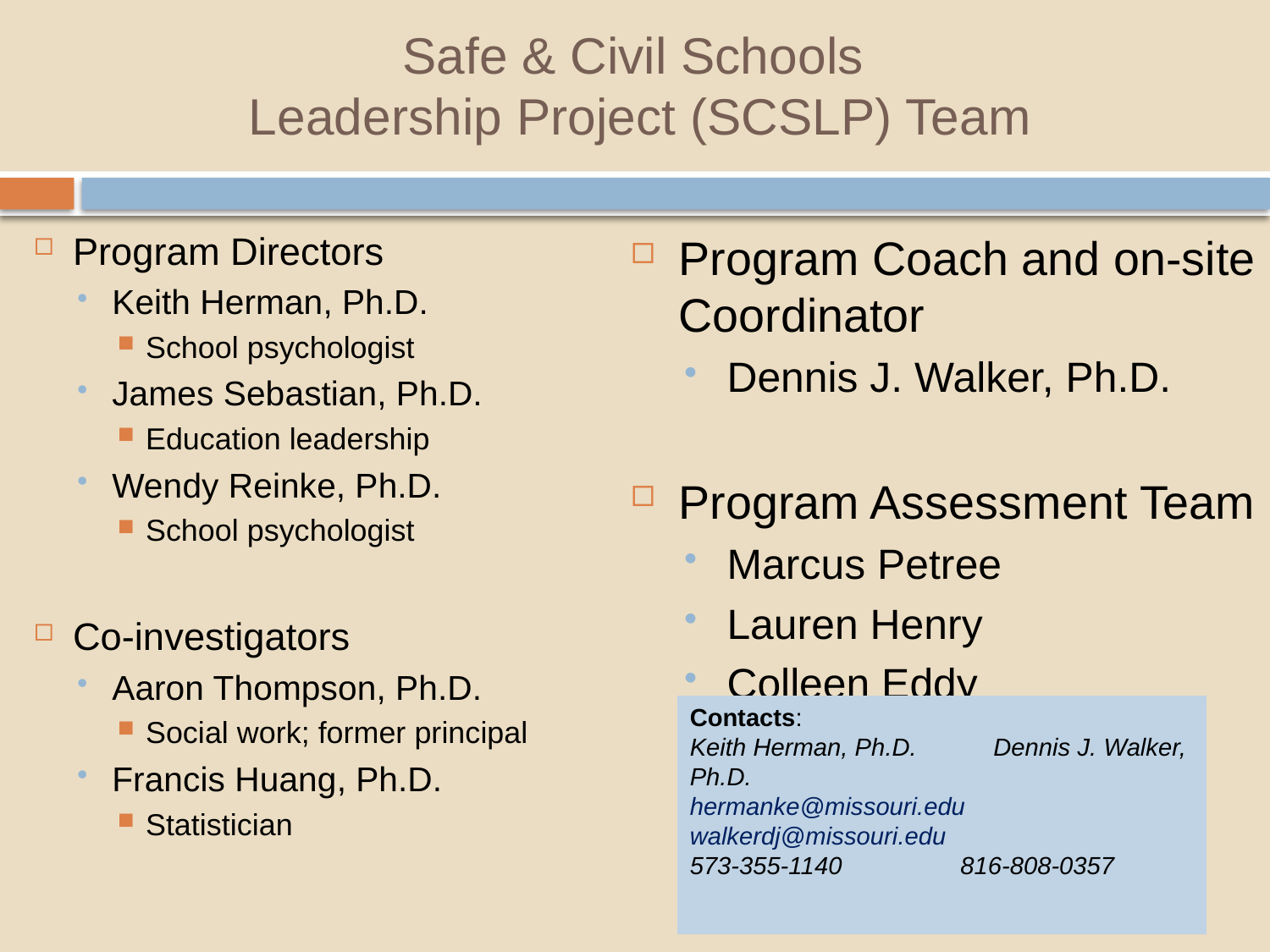

# Safe & Civil Schools Leadership Project (SCSLP) Team
Program Directors
Keith Herman, Ph.D.
School psychologist
James Sebastian, Ph.D.
Education leadership
Wendy Reinke, Ph.D.
School psychologist

Co-investigators
Aaron Thompson, Ph.D.
Social work; former principal
Francis Huang, Ph.D.
Statistician

Program Coach and on-site Coordinator
Dennis J. Walker, Ph.D.

Program Assessment Team
Marcus Petree
Lauren Henry
Colleen Eddy

Contacts:
Keith Herman, Ph.D.           Dennis J. Walker, Ph.D.
hermanke@missouri.edu     walkerdj@missouri.edu
573-355-1140                 816-808-0357